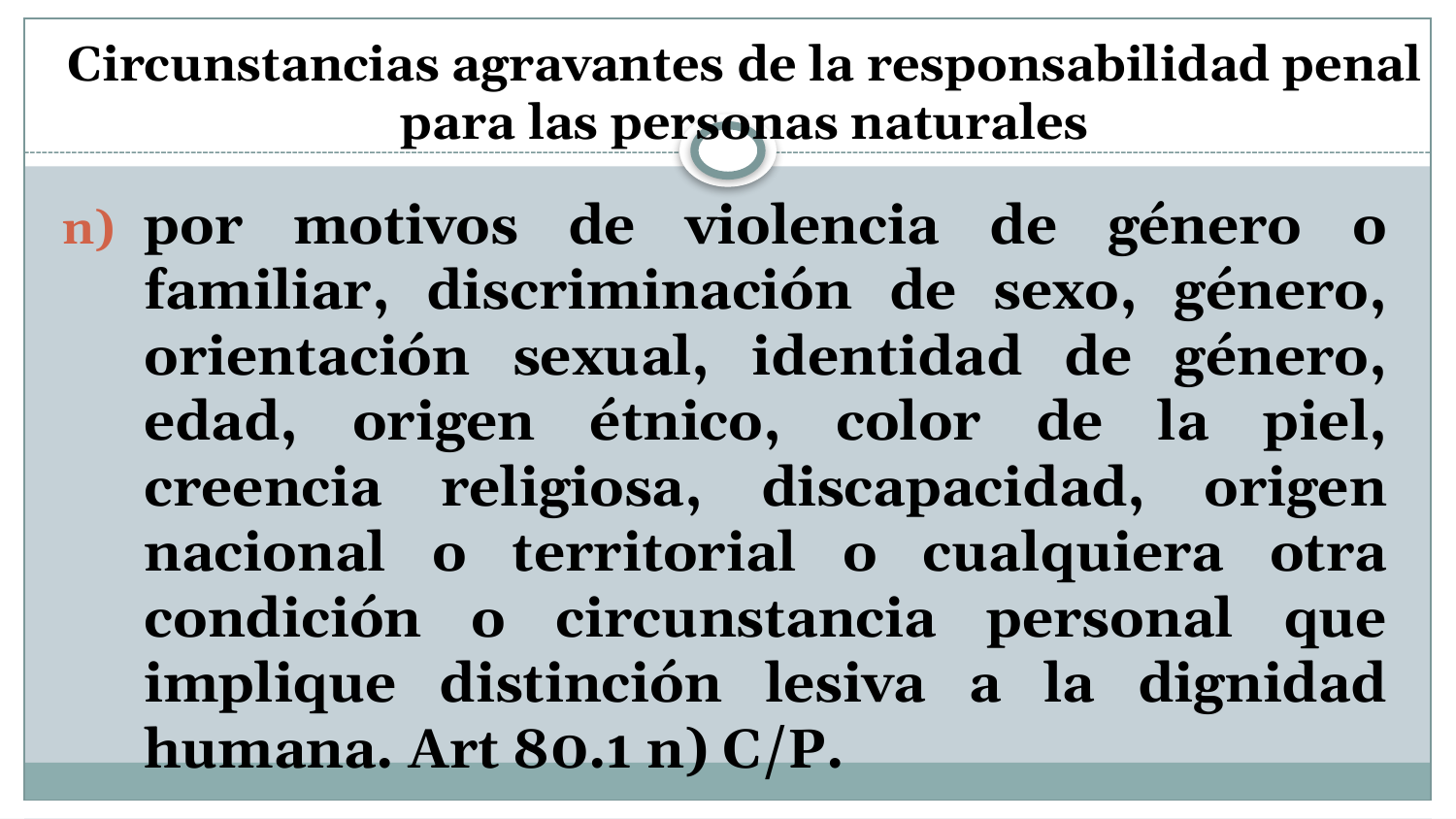

# Circunstancias agravantes de la responsabilidad penal para las personas naturales
por motivos de violencia de género o familiar, discriminación de sexo, género, orientación sexual, identidad de género, edad, origen étnico, color de la piel, creencia religiosa, discapacidad, origen nacional o territorial o cualquiera otra condición o circunstancia personal que implique distinción lesiva a la dignidad humana. Art 80.1 n) C/P.